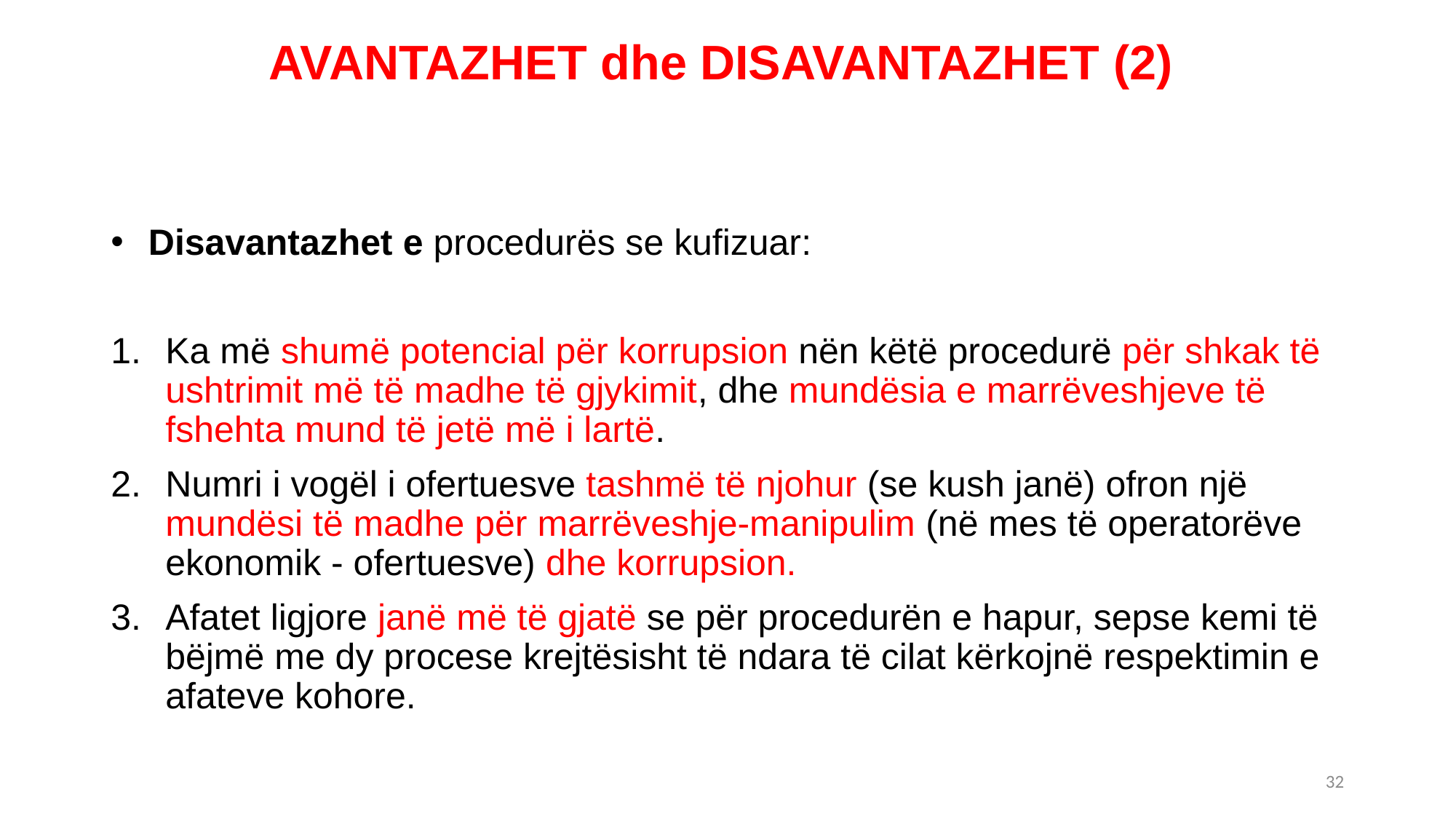

# AVANTAZHET dhe DISAVANTAZHET (2)
 Disavantazhet e procedurës se kufizuar:

Ka më shumë potencial për korrupsion nën këtë procedurë për shkak të ushtrimit më të madhe të gjykimit, dhe mundësia e marrëveshjeve të fshehta mund të jetë më i lartë.
Numri i vogël i ofertuesve tashmë të njohur (se kush janë) ofron një mundësi të madhe për marrëveshje-manipulim (në mes të operatorëve ekonomik - ofertuesve) dhe korrupsion.
Afatet ligjore janë më të gjatë se për procedurën e hapur, sepse kemi të bëjmë me dy procese krejtësisht të ndara të cilat kërkojnë respektimin e afateve kohore.

32